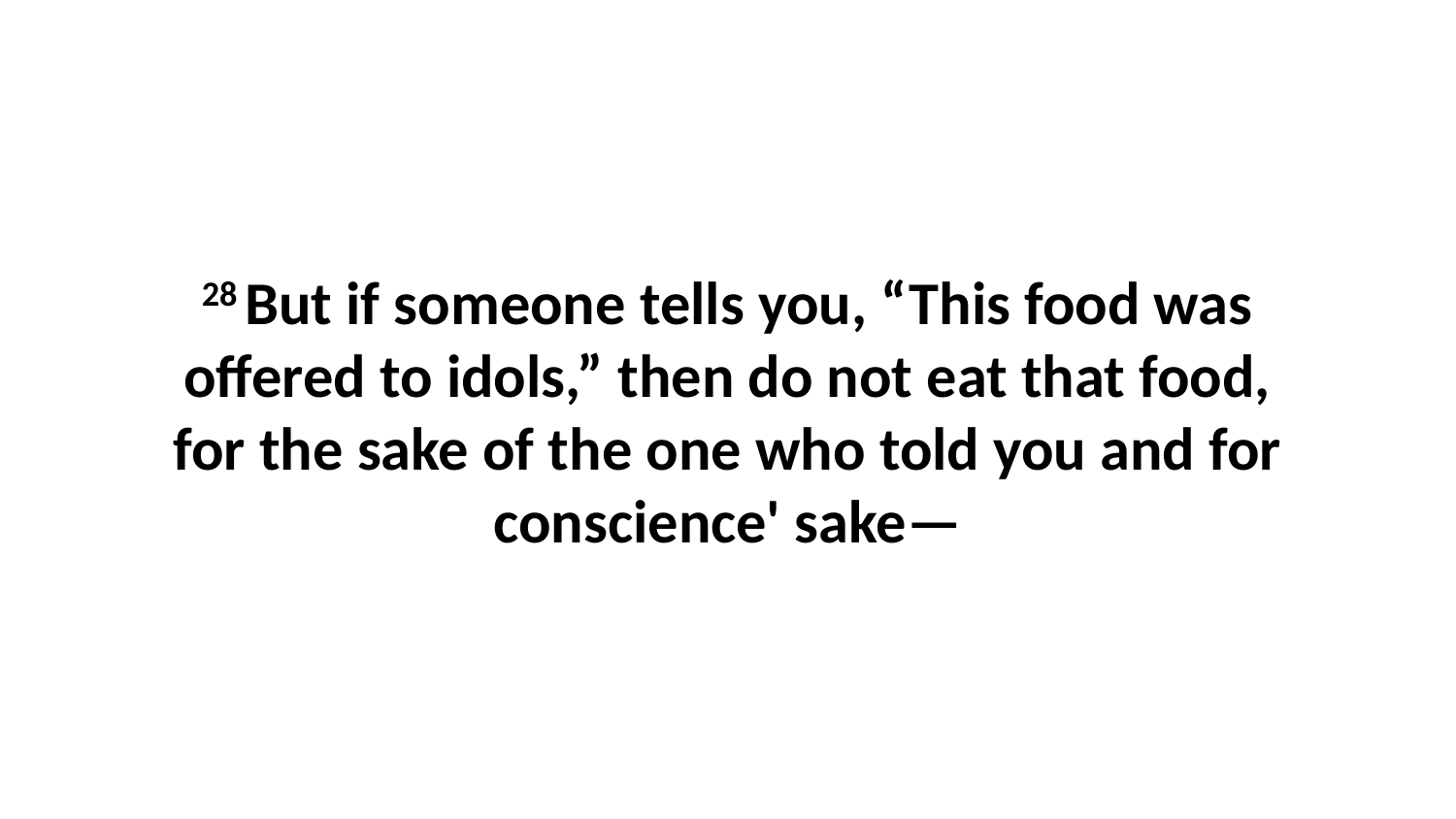

28 But if someone tells you, “This food was offered to idols,” then do not eat that food, for the sake of the one who told you and for conscience' sake—